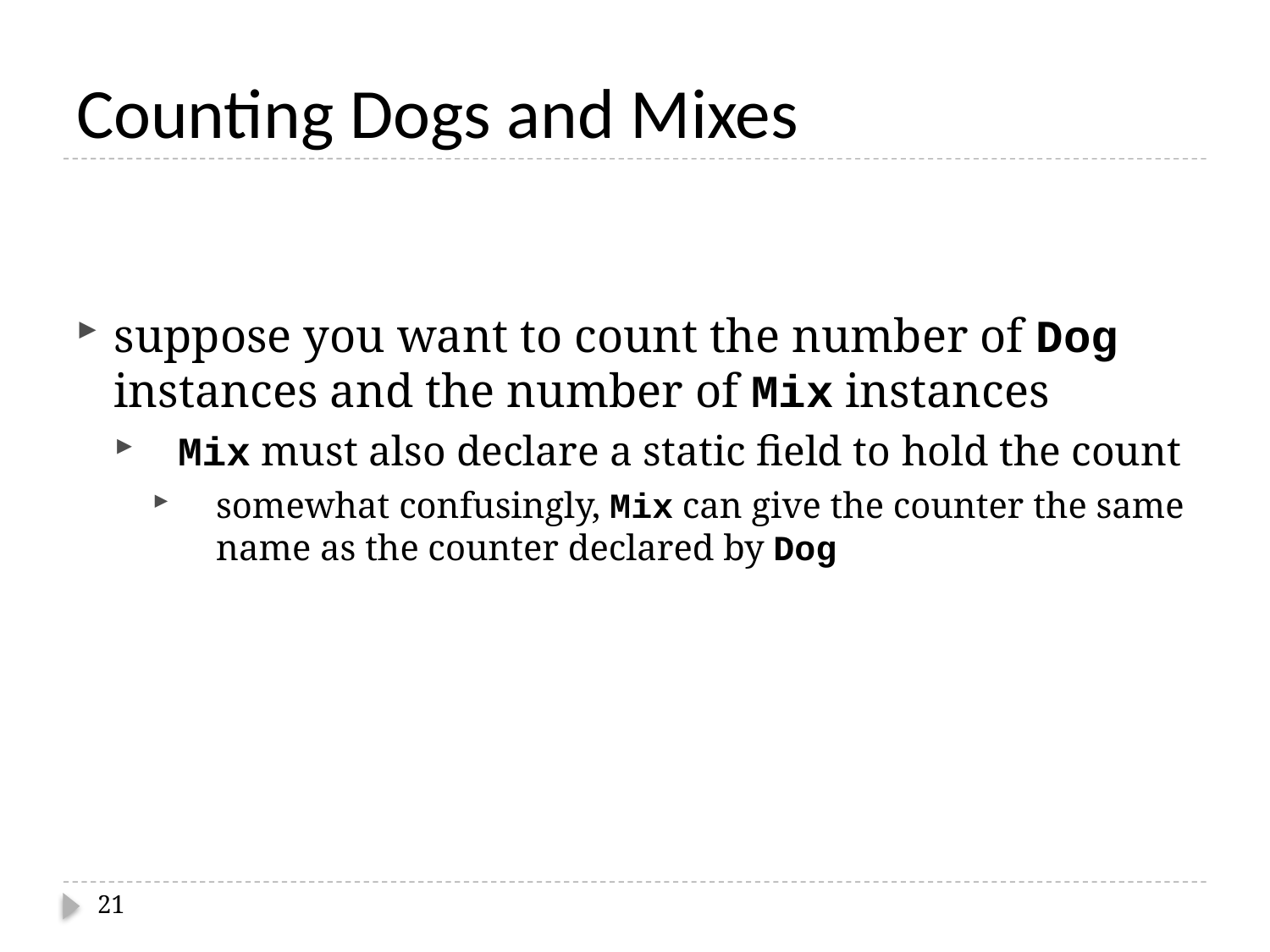

# Counting Dogs and Mixes

suppose you want to count the number of Dog instances and the number of Mix instances
Mix must also declare a static field to hold the count
somewhat confusingly, Mix can give the counter the same name as the counter declared by Dog
21